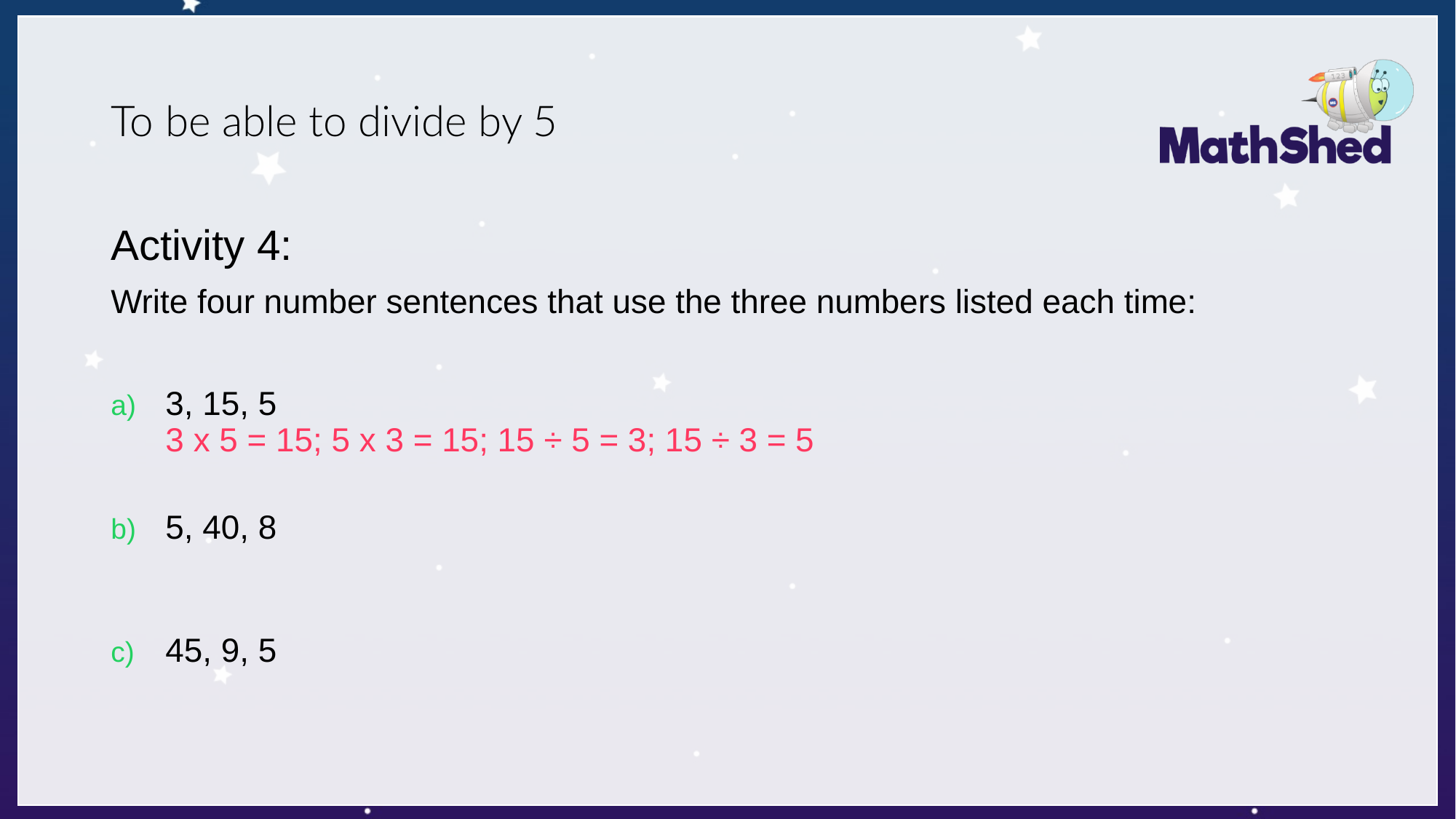

# To be able to divide by 5
Activity 4:
Write four number sentences that use the three numbers listed each time:

3, 15, 5
3 x 5 = 15; 5 x 3 = 15; 15 ÷ 5 = 3; 15 ÷ 3 = 5
5, 40, 8
45, 9, 5